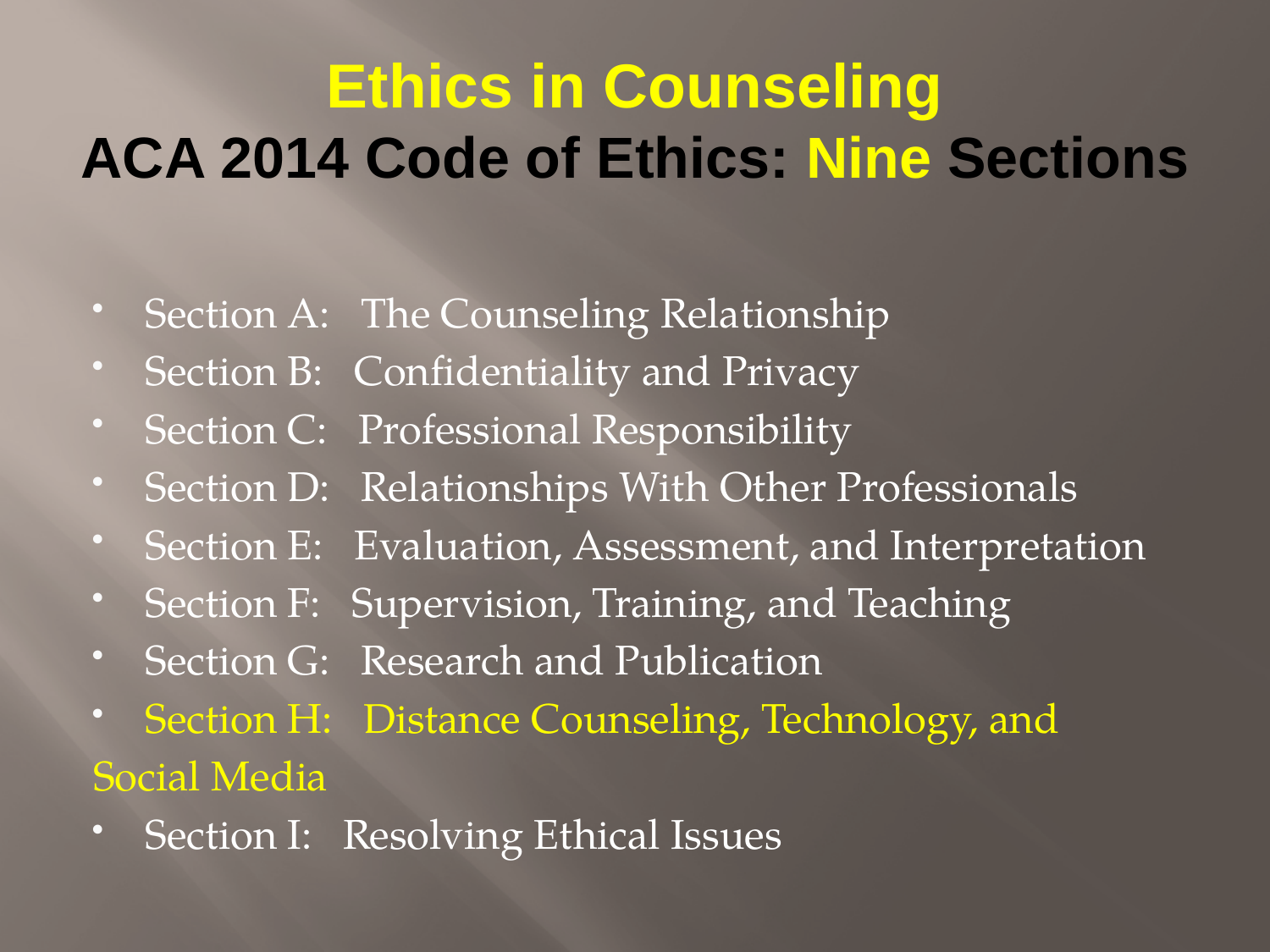

# Ethics in Counseling ACA 2014 Code of Ethics: Nine Sections

Section A:   The Counseling Relationship
Section B:   Confidentiality and Privacy
Section C:   Professional Responsibility
Section D:   Relationships With Other Professionals
Section E:   Evaluation, Assessment, and Interpretation
Section F:   Supervision, Training, and Teaching
Section G:   Research and Publication
Section H:   Distance Counseling, Technology, and
Social Media
Section I:   Resolving Ethical Issues